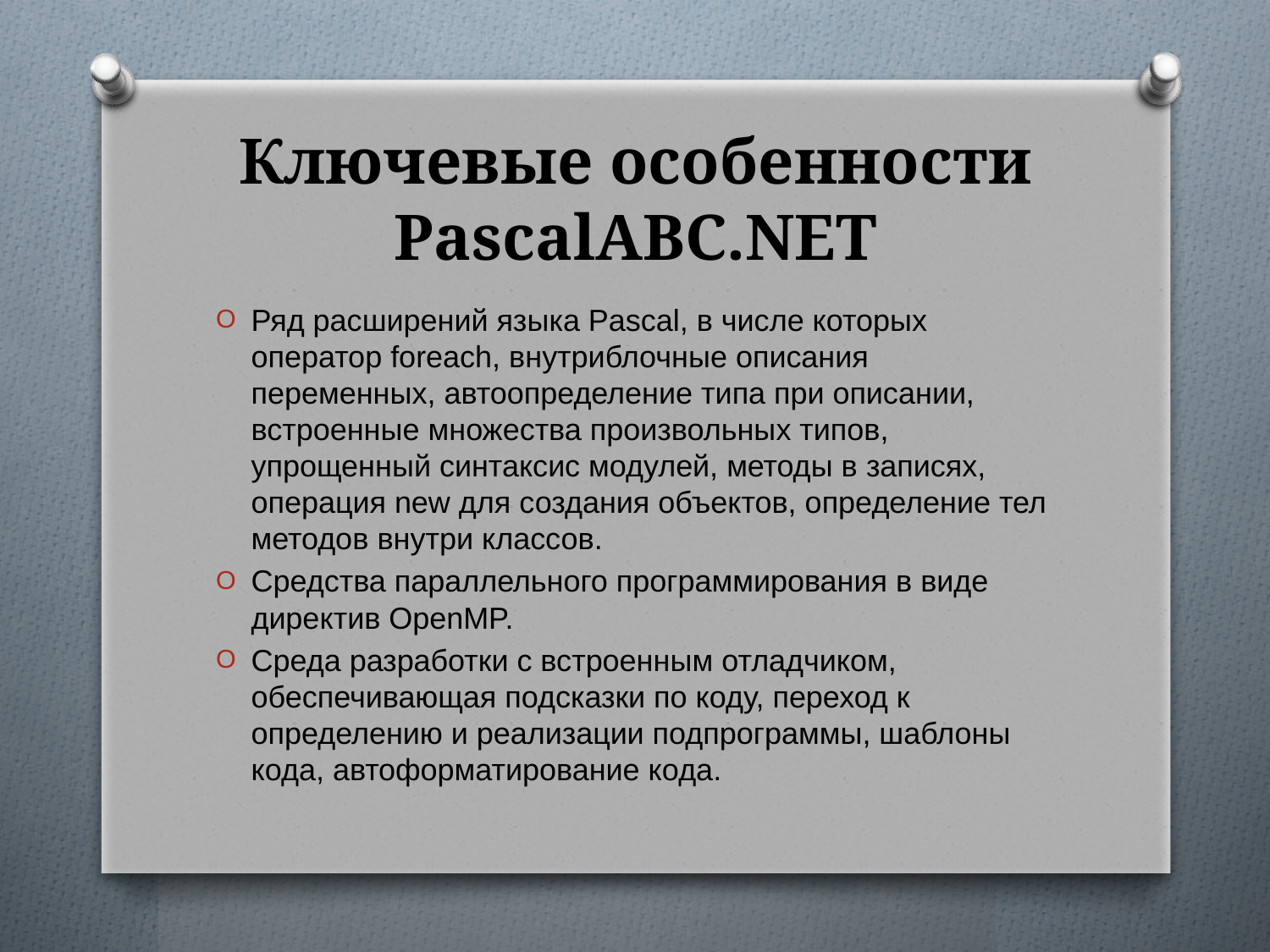

# Ключевые особенности PascalABC.NET
Ряд расширений языка Pascal, в числе которых оператор foreach, внутриблочные описания переменных, автоопределение типа при описании, встроенные множества произвольных типов, упрощенный синтаксис модулей, методы в записях, операция new для создания объектов, определение тел методов внутри классов.
Средства параллельного программирования в виде директив OpenMP.
Среда разработки с встроенным отладчиком, обеспечивающая подсказки по коду, переход к определению и реализации подпрограммы, шаблоны кода, автоформатирование кода.